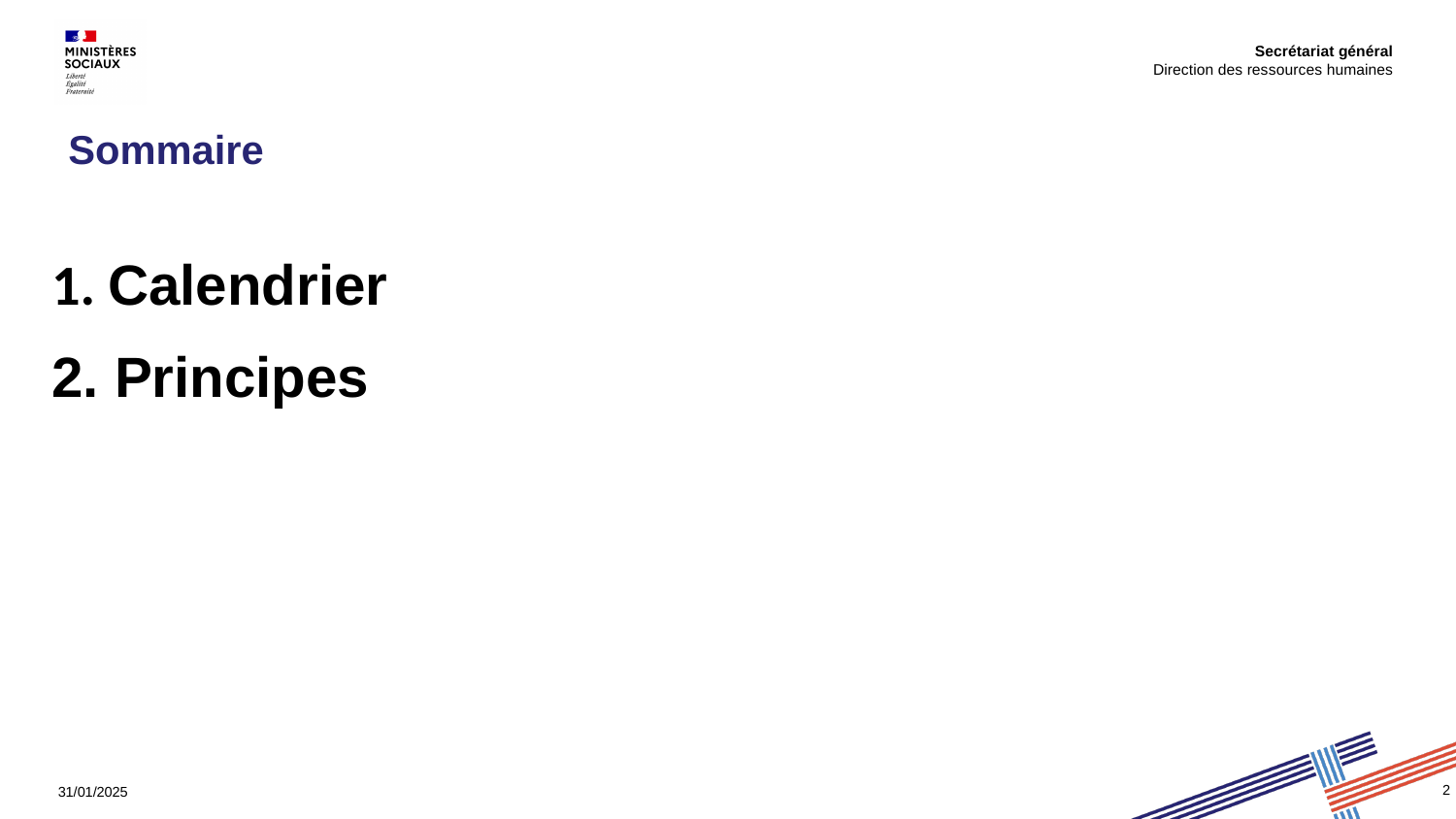

Secrétariat général
 Direction des ressources humaines
# Sommaire
 Calendrier
 Principes
2
31/01/2025